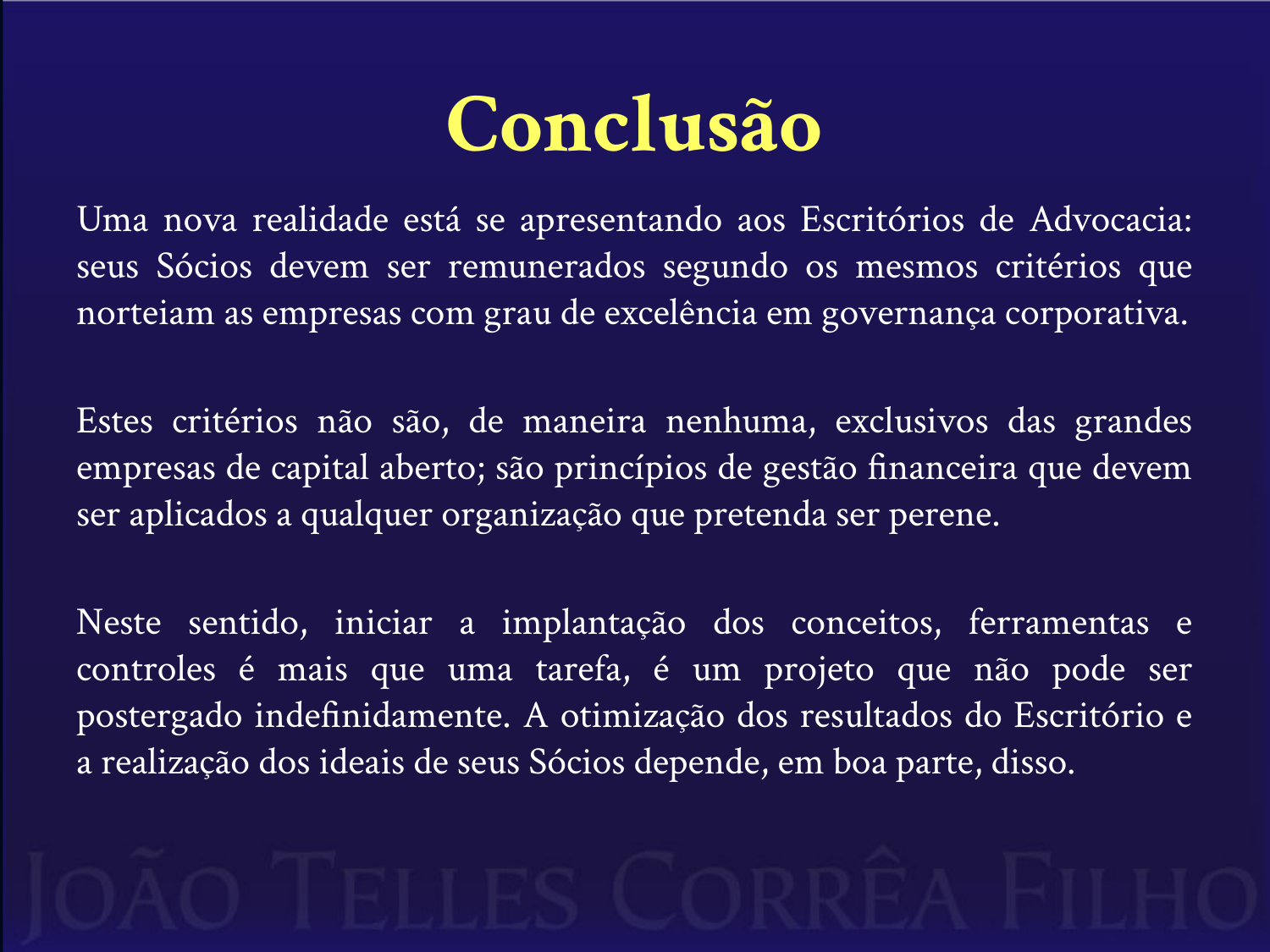

# Conclusão
Uma nova realidade está se apresentando aos Escritórios de Advocacia: seus Sócios devem ser remunerados segundo os mesmos critérios que norteiam as empresas com grau de excelência em governança corporativa.

Estes critérios não são, de maneira nenhuma, exclusivos das grandes empresas de capital aberto; são princípios de gestão financeira que devem ser aplicados a qualquer organização que pretenda ser perene.

Neste sentido, iniciar a implantação dos conceitos, ferramentas e controles é mais que uma tarefa, é um projeto que não pode ser postergado indefinidamente. A otimização dos resultados do Escritório e a realização dos ideais de seus Sócios depende, em boa parte, disso.